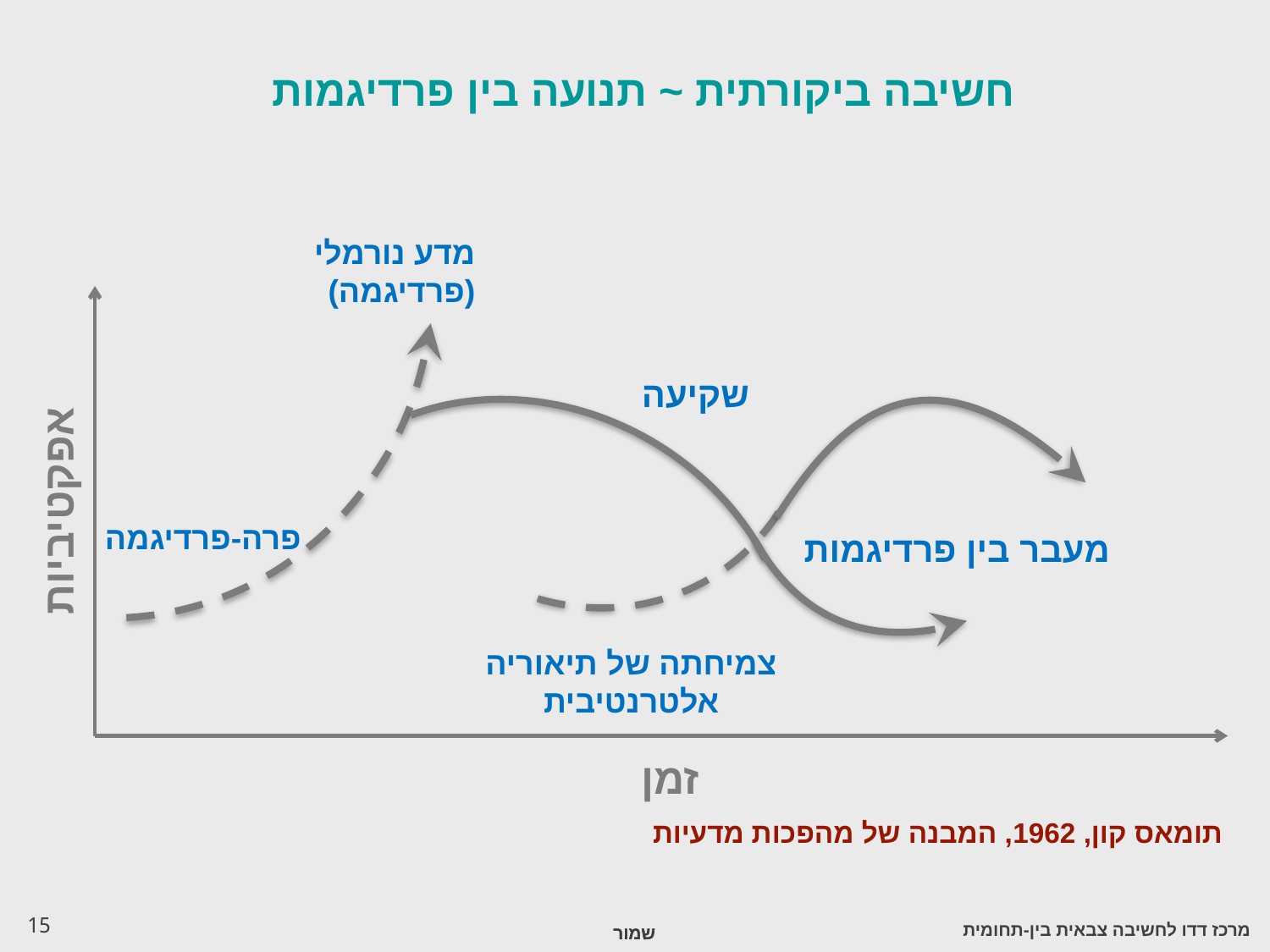

# חשיבה ביקורתית ~ תנועה בין פרדיגמות

מדע נורמלי (פרדיגמה)
שקיעה

אפקטיביות
פרה-פרדיגמה
מעבר בין פרדיגמות
צמיחתה של תיאוריה אלטרנטיבית
זמן
תומאס קון, 1962, המבנה של מהפכות מדעיות
מרכז דדו לחשיבה צבאית בין-תחומית